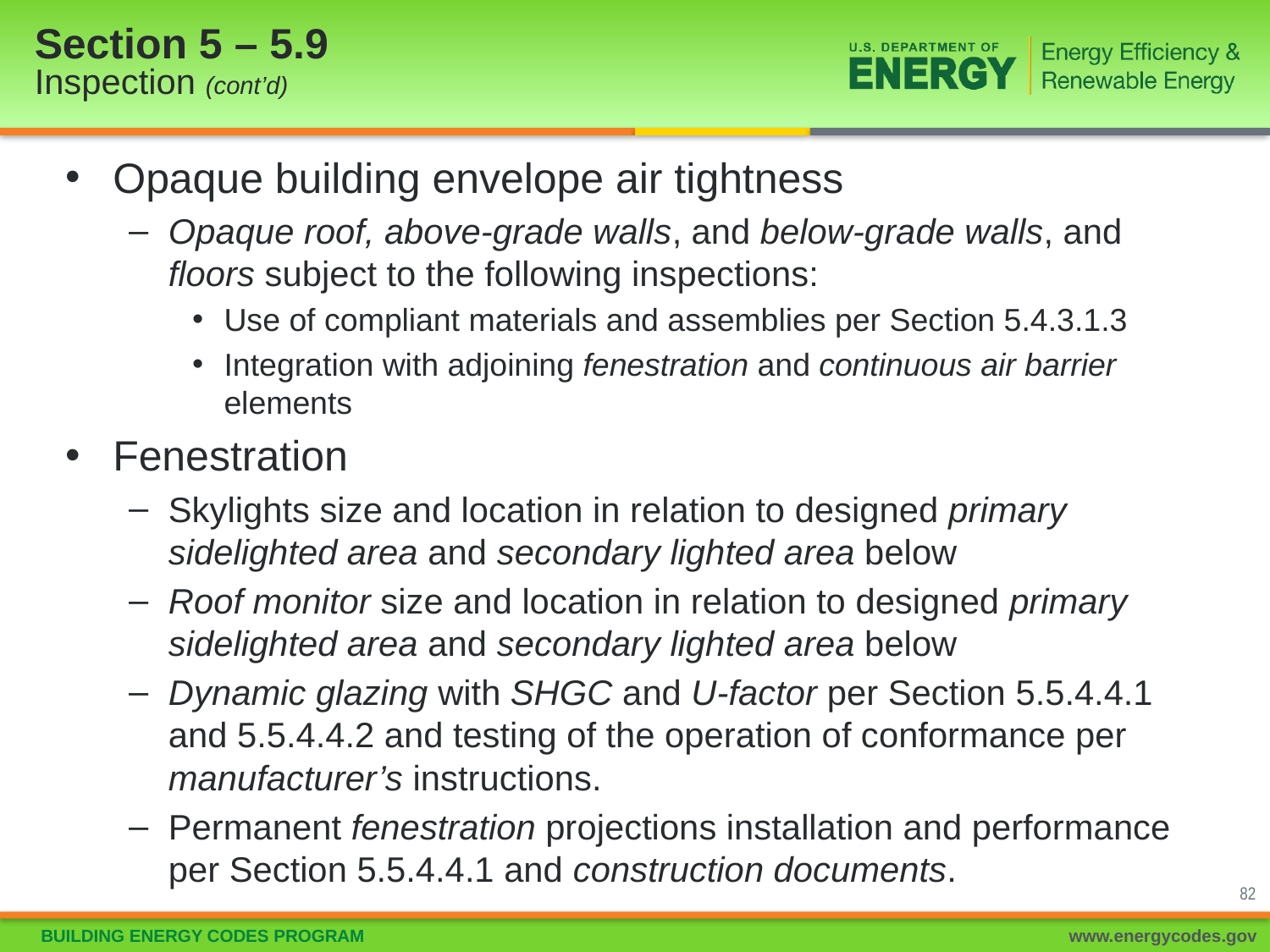

# Section 5 – 5.9 Inspection (cont’d)
Opaque building envelope air tightness
Opaque roof, above-grade walls, and below-grade walls, and floors subject to the following inspections:
Use of compliant materials and assemblies per Section 5.4.3.1.3
Integration with adjoining fenestration and continuous air barrier elements
Fenestration
Skylights size and location in relation to designed primary sidelighted area and secondary lighted area below
Roof monitor size and location in relation to designed primary sidelighted area and secondary lighted area below
Dynamic glazing with SHGC and U-factor per Section 5.5.4.4.1 and 5.5.4.4.2 and testing of the operation of conformance per manufacturer’s instructions.
Permanent fenestration projections installation and performance per Section 5.5.4.4.1 and construction documents.